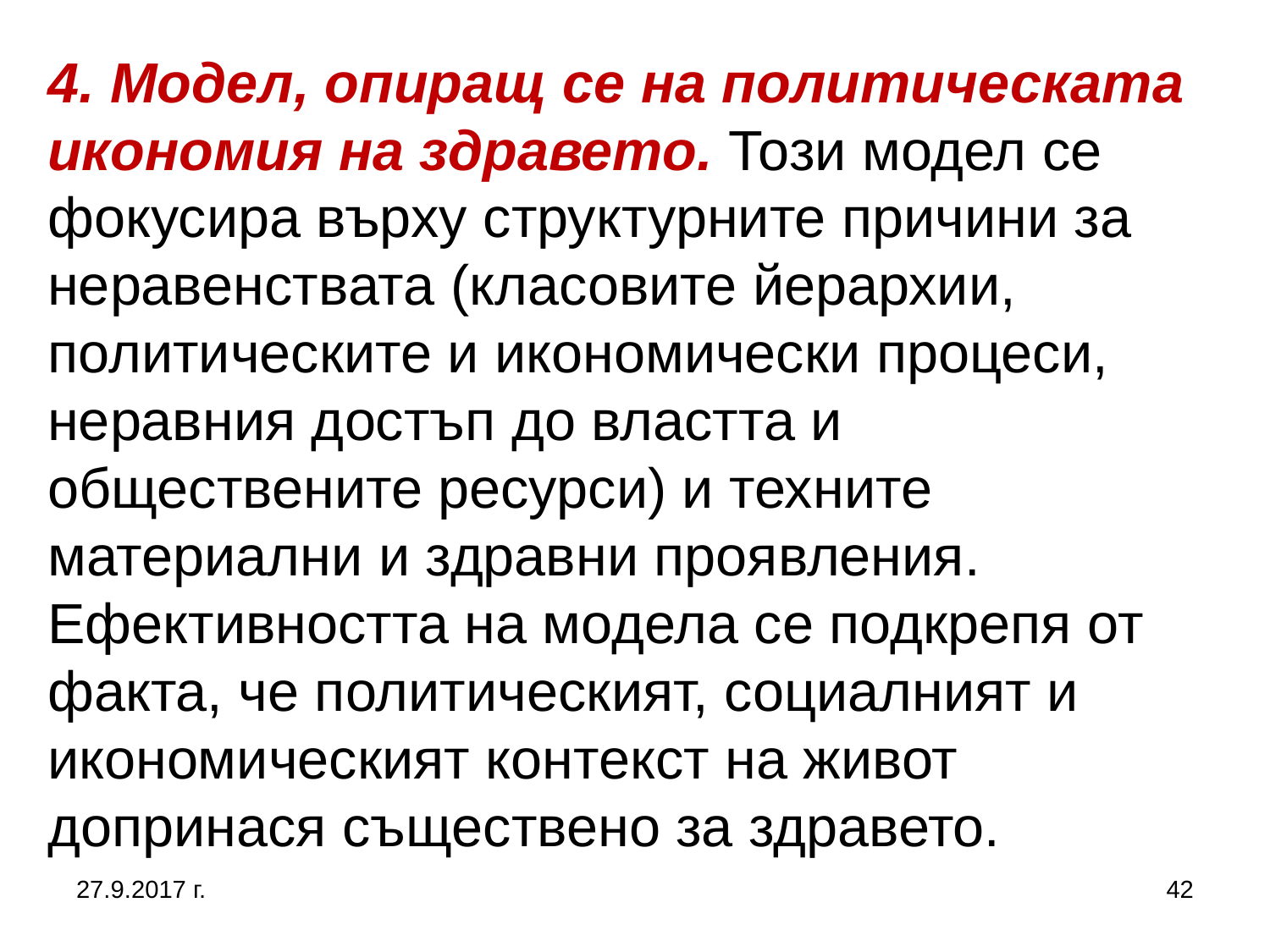

# 4. Модел, опиращ се на политическата икономия на здравето. Този модел се фокусира върху структурните причини за неравенствата (класовите йерархии, политическите и икономически процеси, неравния достъп до властта и обществените ресурси) и техните материални и здравни проявления. Ефективността на модела се подкрепя от факта, че политическият, социалният и икономическият контекст на живот допринася съществено за здравето.
27.9.2017 г.
42